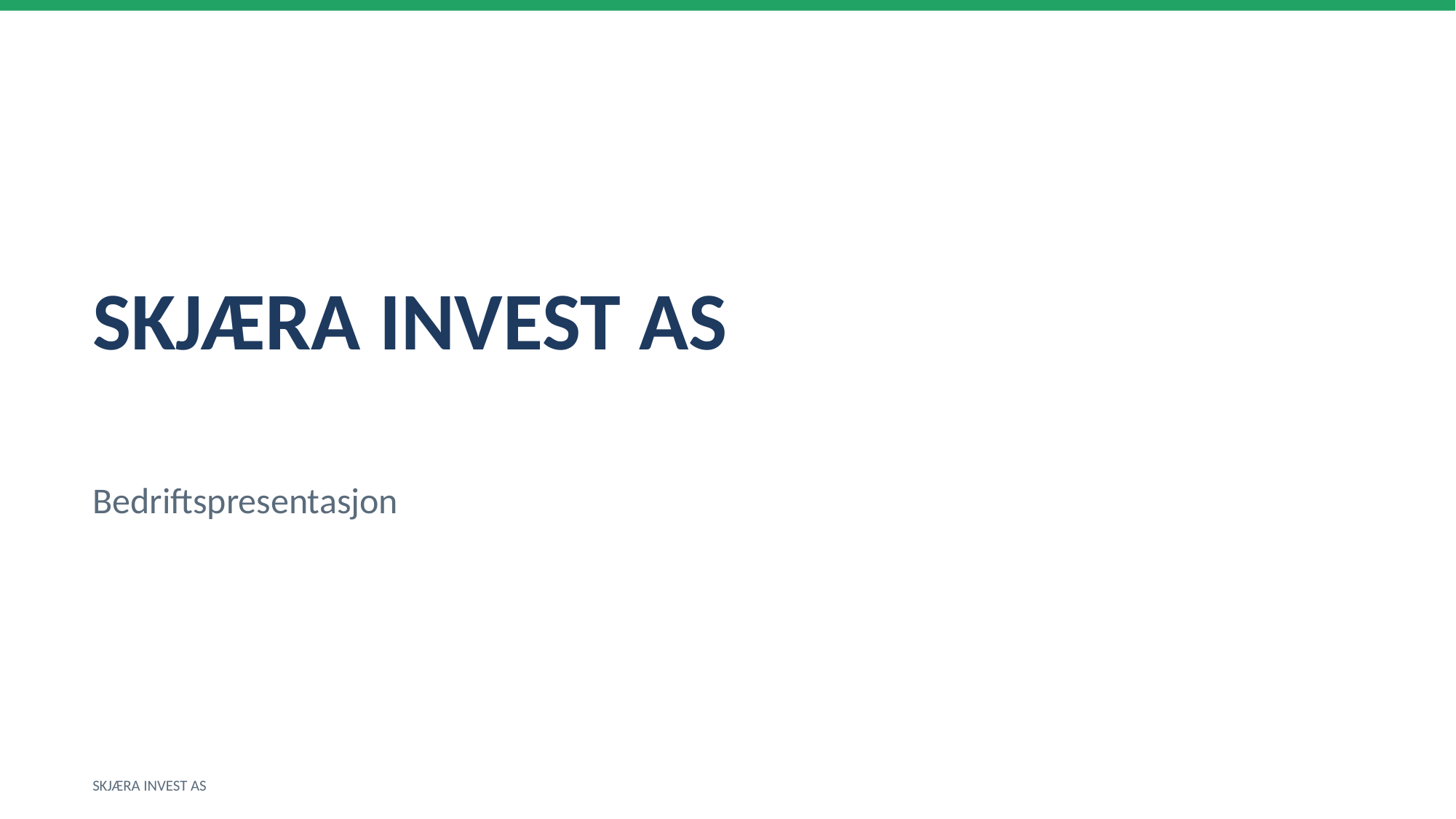

SKJÆRA INVEST AS
Bedriftspresentasjon
SKJÆRA INVEST AS